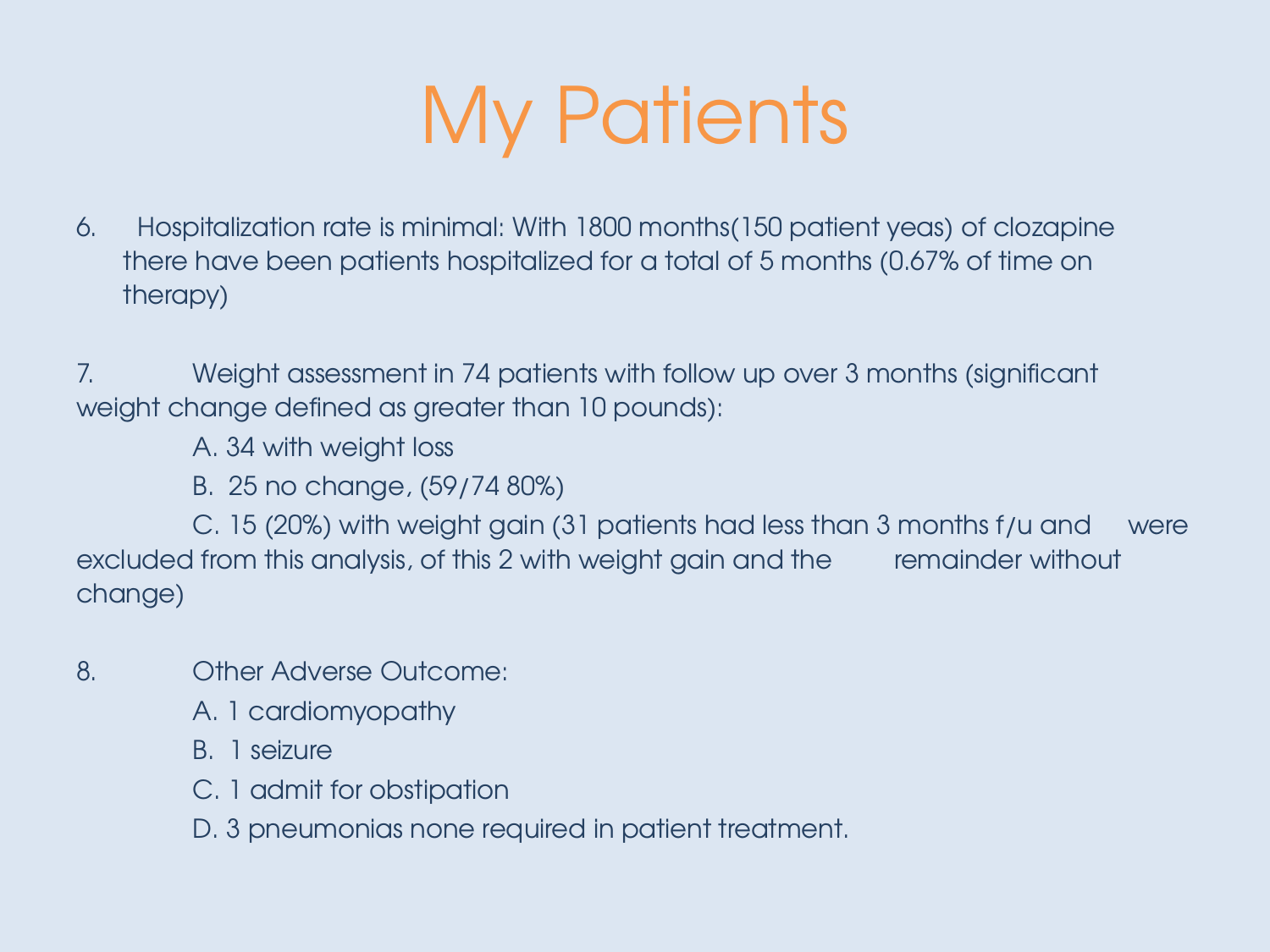

# My Patients
  Hospitalization rate is minimal: With 1800 months(150 patient yeas) of clozapine   	there have been patients hospitalized for a total of 5 months (0.67% of time on 	therapy)

7.	Weight assessment in 74 patients with follow up over 3 months (significant   		weight change defined as greater than 10 pounds):
		A. 34 with weight loss
		B.  25 no change, (59/74 80%)
		C. 15 (20%) with weight gain (31 patients had less than 3 months f/u and 			were excluded from this analysis, of this 2 with weight gain and the 				remainder without change)

8.	Other Adverse Outcome:
		A. 1 cardiomyopathy
		B.  1 seizure
		C. 1 admit for obstipation
		D. 3 pneumonias none required in patient treatment.